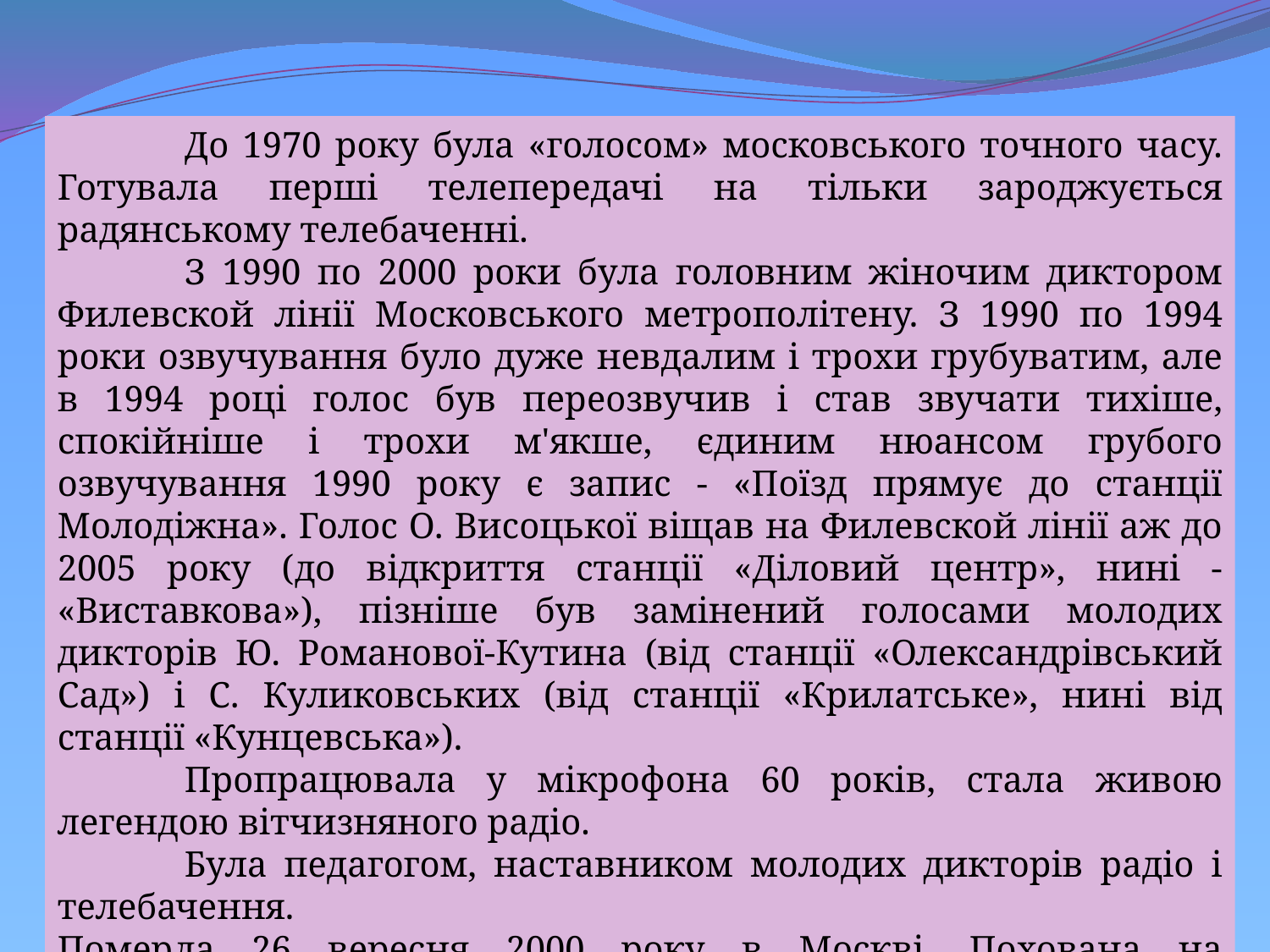

До 1970 року була «голосом» московського точного часу. Готувала перші телепередачі на тільки зароджується радянському телебаченні.
	З 1990 по 2000 роки була головним жіночим диктором Филевской лінії Московського метрополітену. З 1990 по 1994 роки озвучування було дуже невдалим і трохи грубуватим, але в 1994 році голос був переозвучив і став звучати тихіше, спокійніше і трохи м'якше, єдиним нюансом грубого озвучування 1990 року є запис - «Поїзд прямує до станції Молодіжна». Голос О. Висоцької віщав на Филевской лінії аж до 2005 року (до відкриття станції «Діловий центр», нині - «Виставкова»), пізніше був замінений голосами молодих дикторів Ю. Романової-Кутина (від станції «Олександрівський Сад») і С. Куликовських (від станції «Крилатське», нині від станції «Кунцевська»).
	Пропрацювала у мікрофона 60 років, стала живою легендою вітчизняного радіо.
	Була педагогом, наставником молодих дикторів радіо і телебачення.
Померла 26 вересня 2000 року в Москві. Похована на П'ятницькому цвинтарі.